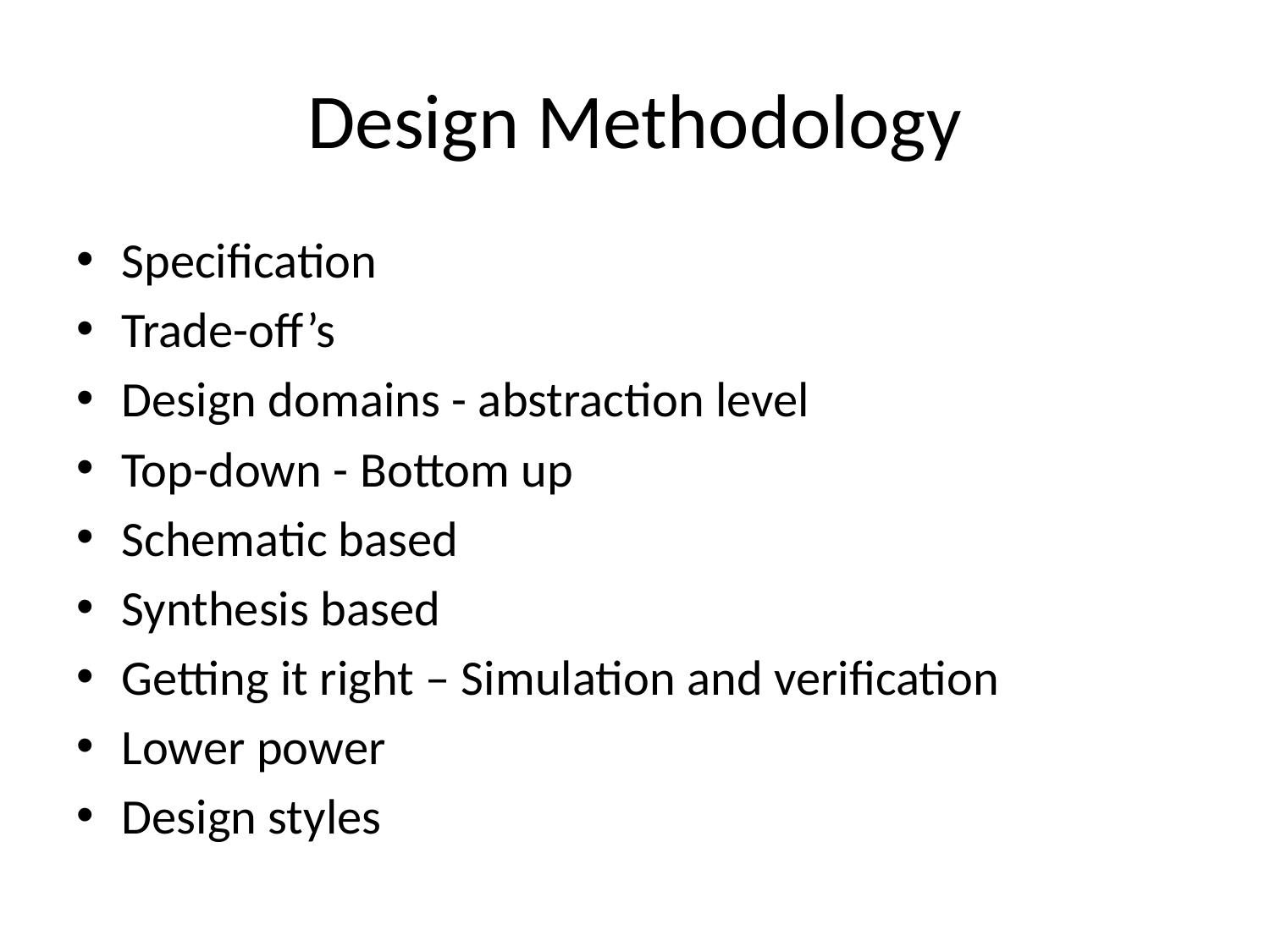

# Design Methodology
Specification
Trade-off’s
Design domains - abstraction level
Top-down - Bottom up
Schematic based
Synthesis based
Getting it right – Simulation and verification
Lower power
Design styles